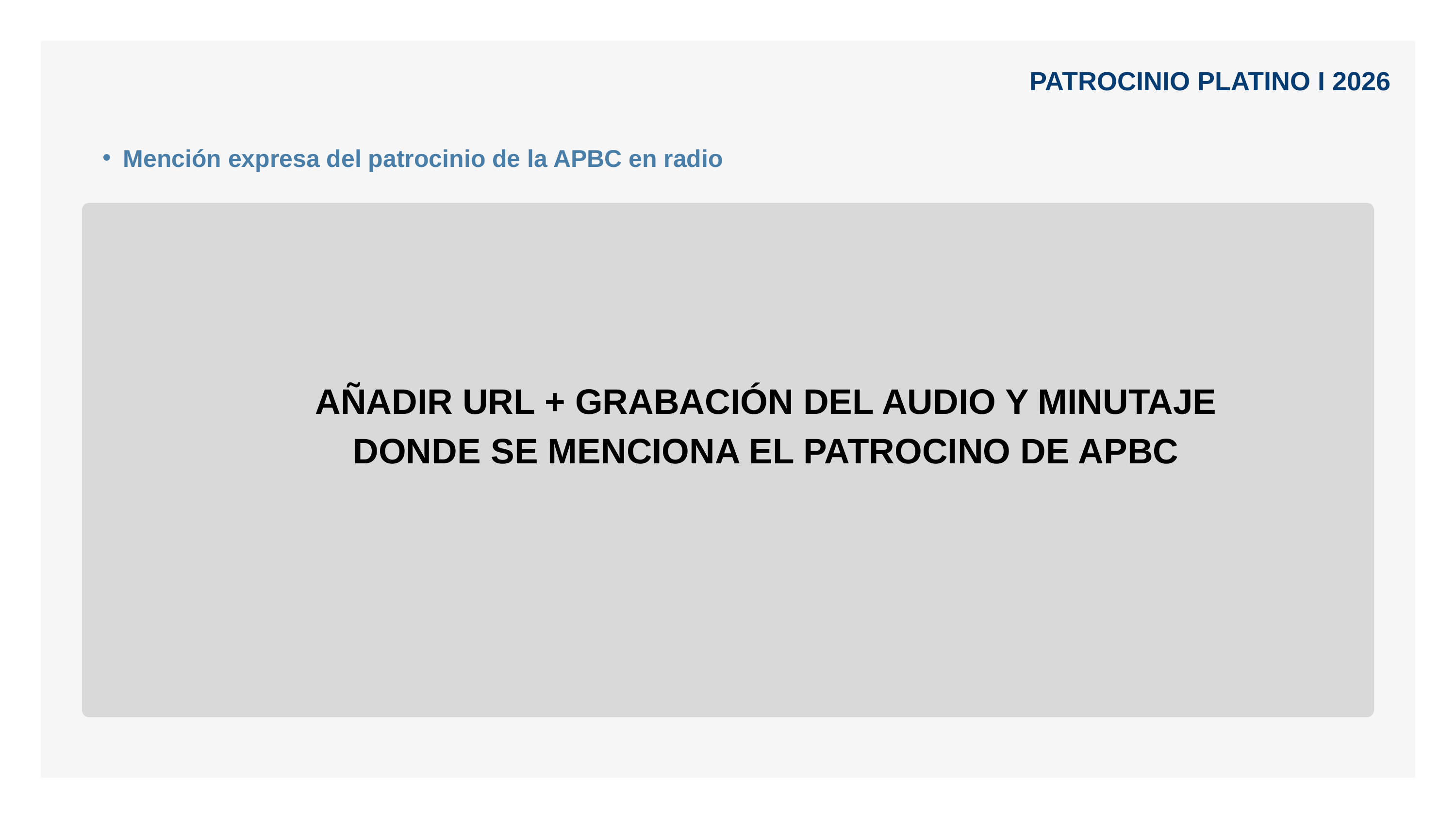

PATROCINIO PLATINO I 2026
Mención expresa del patrocinio de la APBC en radio

AÑADIR URL + GRABACIÓN DEL AUDIO Y MINUTAJE DONDE SE MENCIONA EL PATROCINO DE APBC